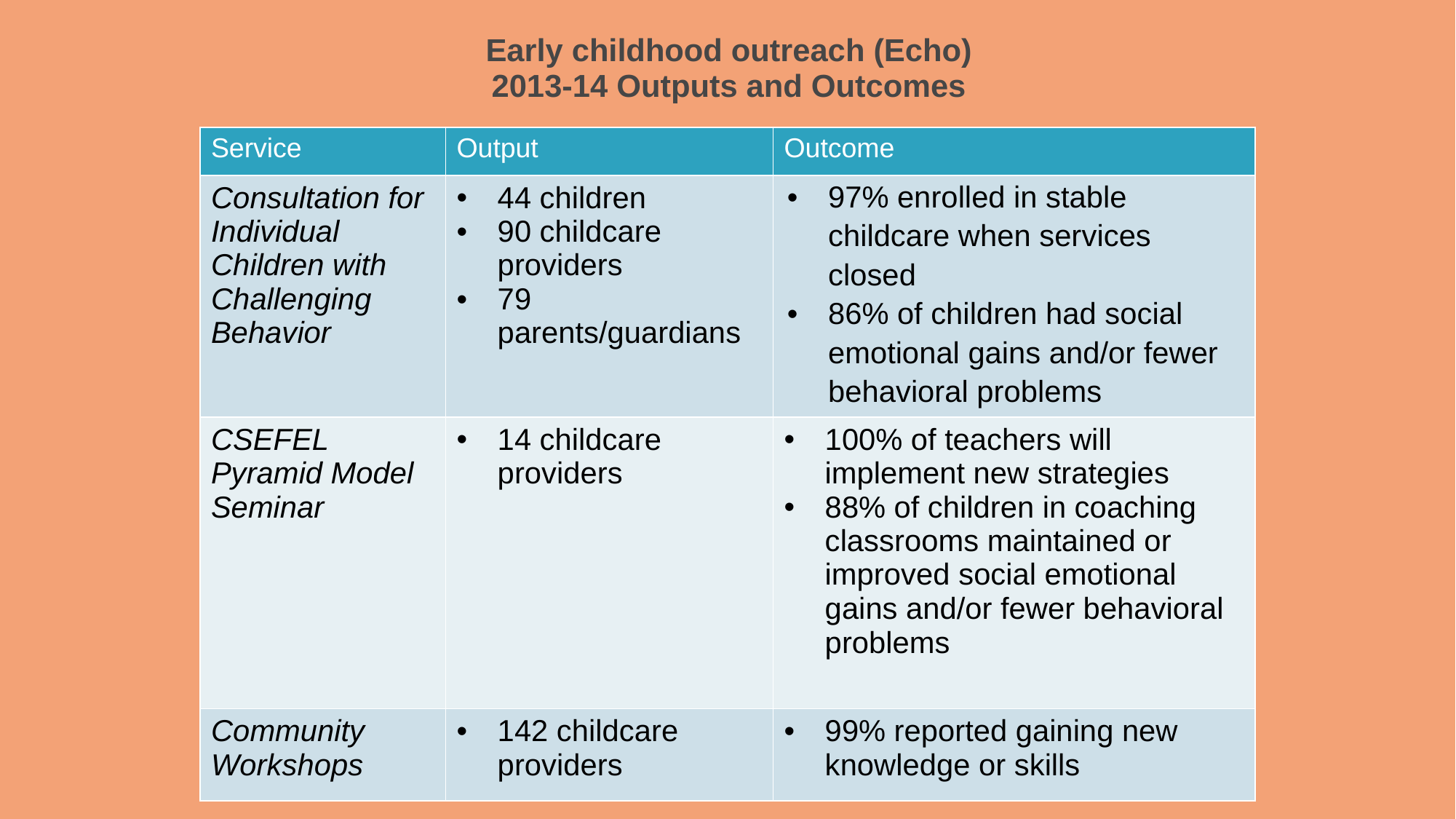

# Early childhood outreach (Echo) 2013-14 Outputs and Outcomes
| Service | Output | Outcome |
| --- | --- | --- |
| Consultation for Individual Children with Challenging Behavior | 44 children 90 childcare providers 79 parents/guardians | 97% enrolled in stable childcare when services closed 86% of children had social emotional gains and/or fewer behavioral problems |
| CSEFEL Pyramid Model Seminar | 14 childcare providers | 100% of teachers will implement new strategies 88% of children in coaching classrooms maintained or improved social emotional gains and/or fewer behavioral problems |
| Community Workshops | 142 childcare providers | 99% reported gaining new knowledge or skills |